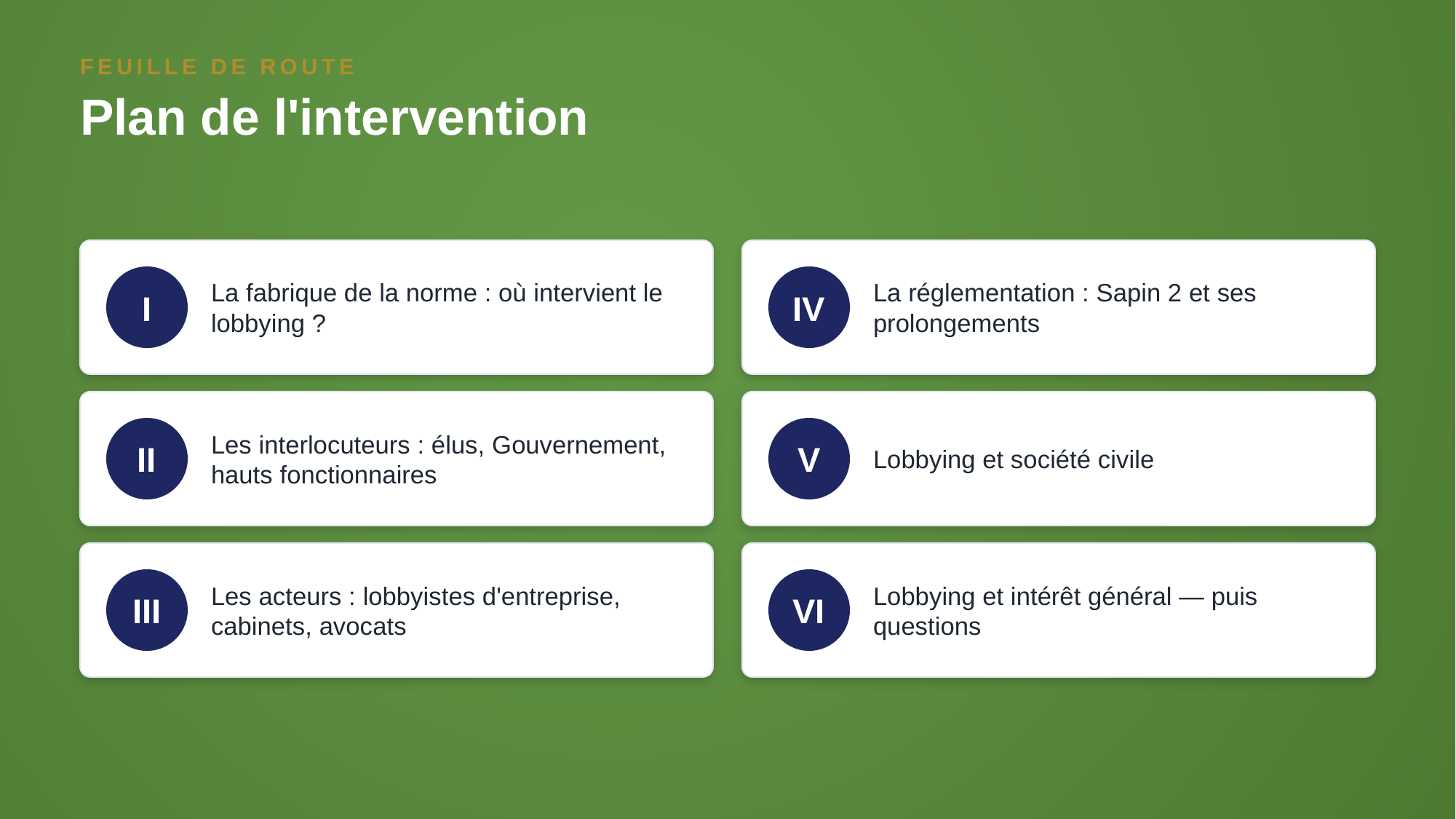

FEUILLE DE ROUTE
Plan de l'intervention

La fabrique de la norme : où intervient le lobbying ?

La réglementation : Sapin 2 et ses prolongements

I

IV

Les interlocuteurs : élus, Gouvernement, hauts fonctionnaires

Lobbying et société civile

II

V

Les acteurs : lobbyistes d'entreprise, cabinets, avocats

Lobbying et intérêt général — puis questions

III

VI